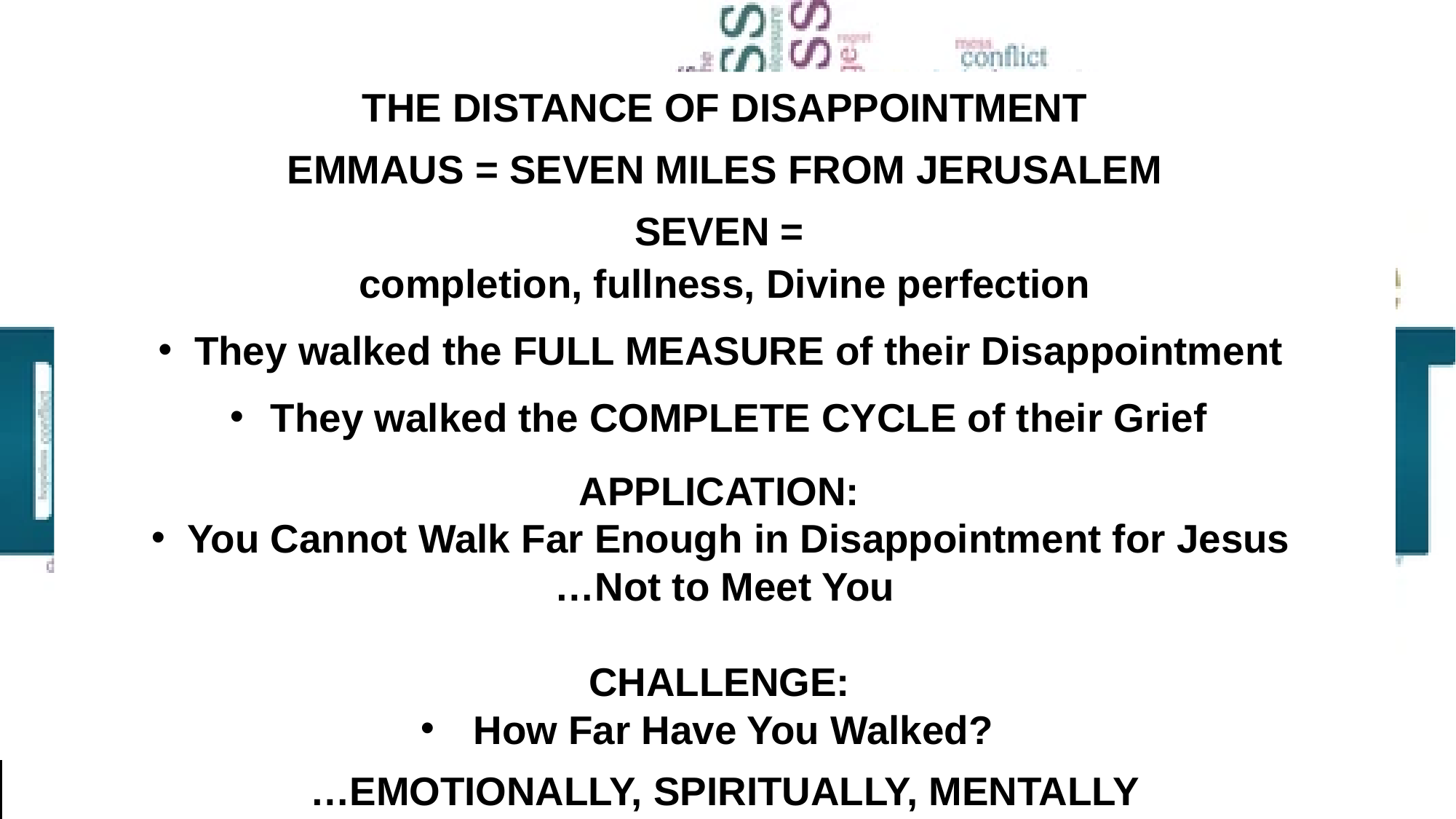

THE DISTANCE OF DISAPPOINTMENT
EMMAUS = SEVEN MILES FROM JERUSALEM
SEVEN =
completion, fullness, Divine perfection
They walked the FULL MEASURE of their Disappointment
They walked the COMPLETE CYCLE of their Grief
APPLICATION:
You Cannot Walk Far Enough in Disappointment for Jesus
…Not to Meet You
CHALLENGE:
How Far Have You Walked?
…EMOTIONALLY, SPIRITUALLY, MENTALLY